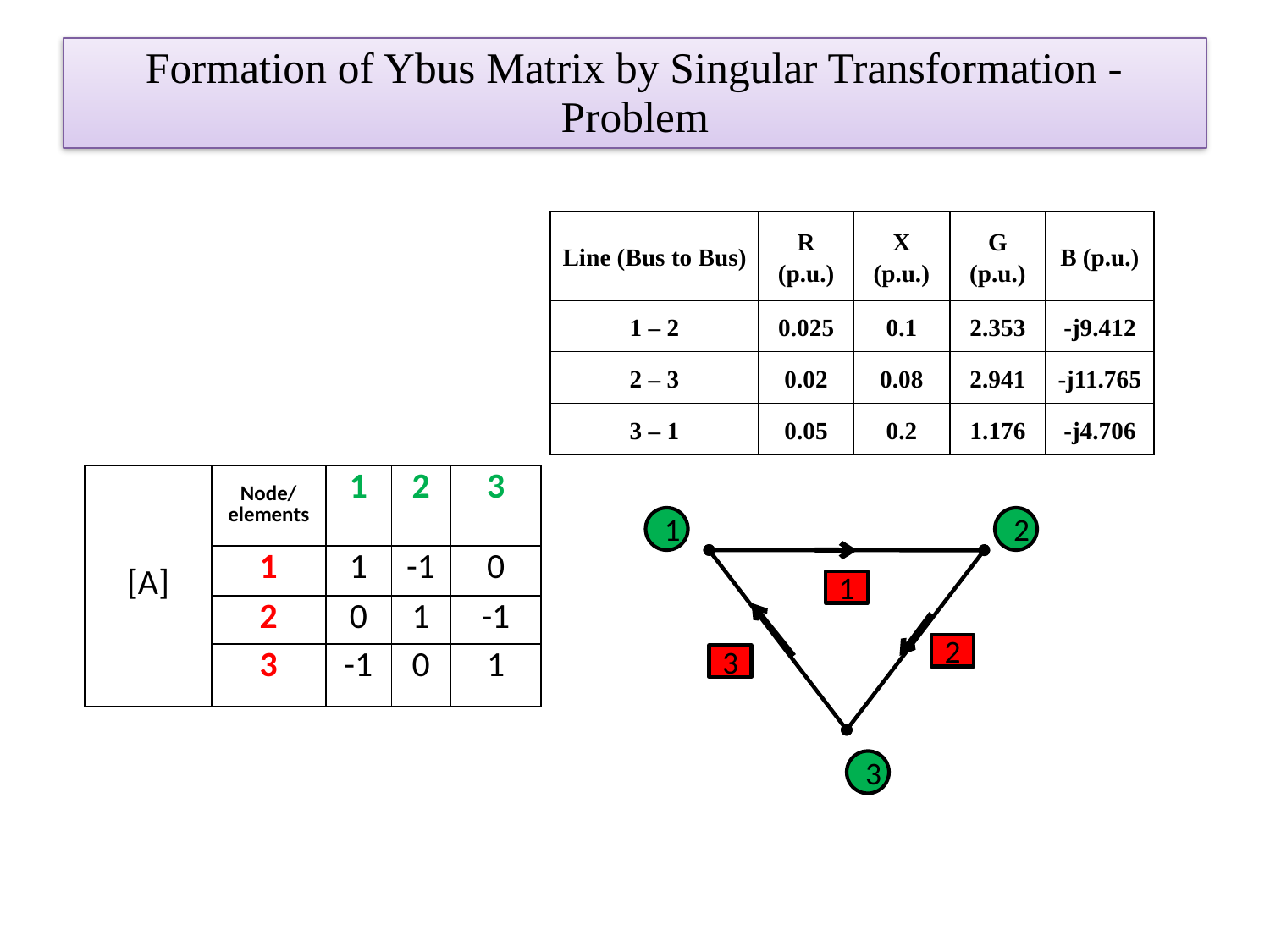

# Formation of Ybus Matrix by Singular Transformation - Problem
| Line (Bus to Bus) | R (p.u.) | X (p.u.) | G (p.u.) | B (p.u.) |
| --- | --- | --- | --- | --- |
| 1 – 2 | 0.025 | 0.1 | 2.353 | -j9.412 |
| 2 – 3 | 0.02 | 0.08 | 2.941 | -j11.765 |
| 3 – 1 | 0.05 | 0.2 | 1.176 | -j4.706 |
| [A] | Node/ elements | 1 | 2 | 3 |
| --- | --- | --- | --- | --- |
|  | 1 | 1 | -1 | 0 |
|  | 2 | 0 | 1 | -1 |
|  | 3 | -1 | 0 | 1 |
1
2
1
2
3
3